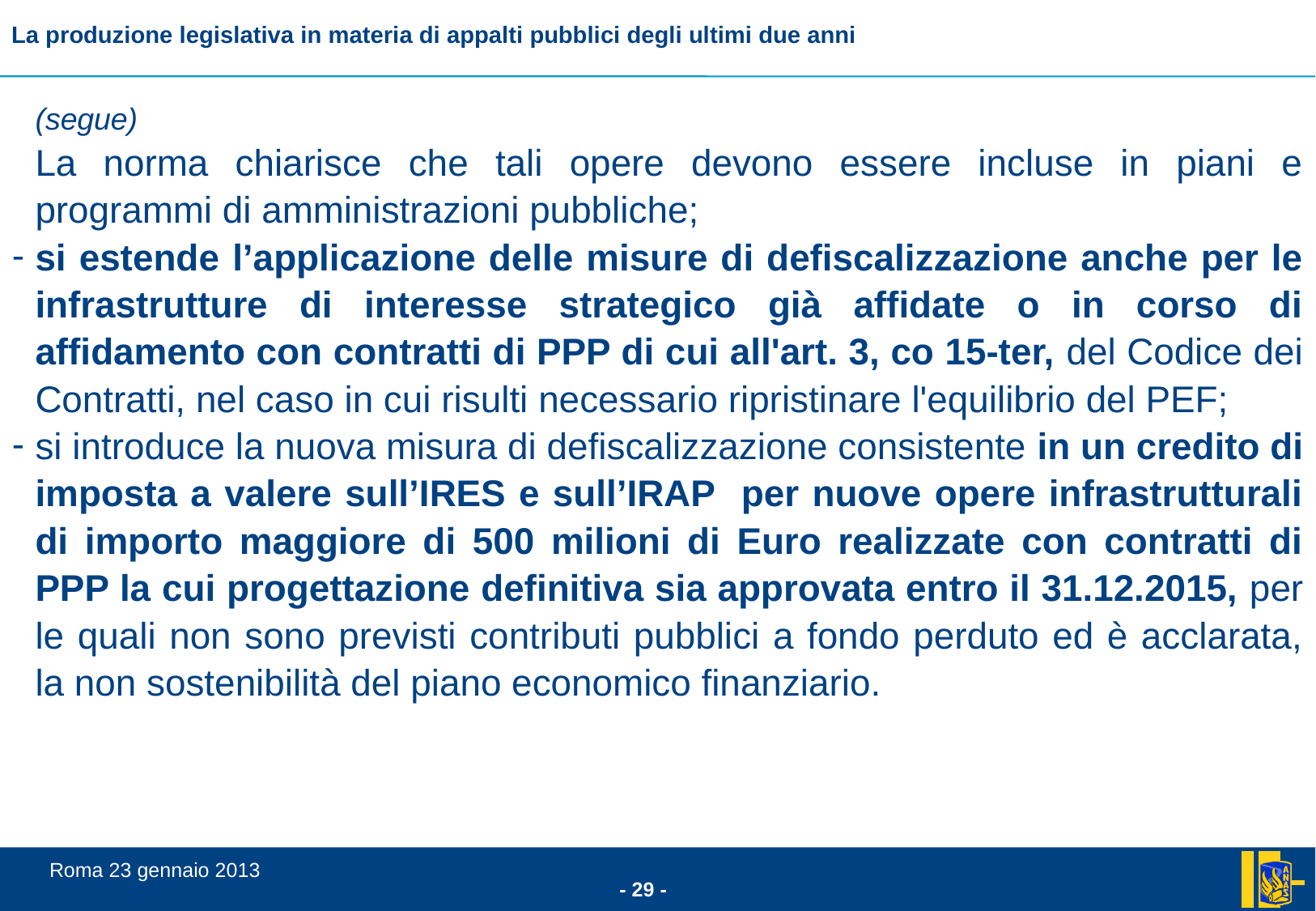

(segue)
La norma chiarisce che tali opere devono essere incluse in piani e programmi di amministrazioni pubbliche;
si estende l’applicazione delle misure di defiscalizzazione anche per le infrastrutture di interesse strategico già affidate o in corso di affidamento con contratti di PPP di cui all'art. 3, co 15-ter, del Codice dei Contratti, nel caso in cui risulti necessario ripristinare l'equilibrio del PEF;
si introduce la nuova misura di defiscalizzazione consistente in un credito di imposta a valere sull’IRES e sull’IRAP  per nuove opere infrastrutturali di importo maggiore di 500 milioni di Euro realizzate con contratti di PPP la cui progettazione definitiva sia approvata entro il 31.12.2015, per le quali non sono previsti contributi pubblici a fondo perduto ed è acclarata, la non sostenibilità del piano economico finanziario.